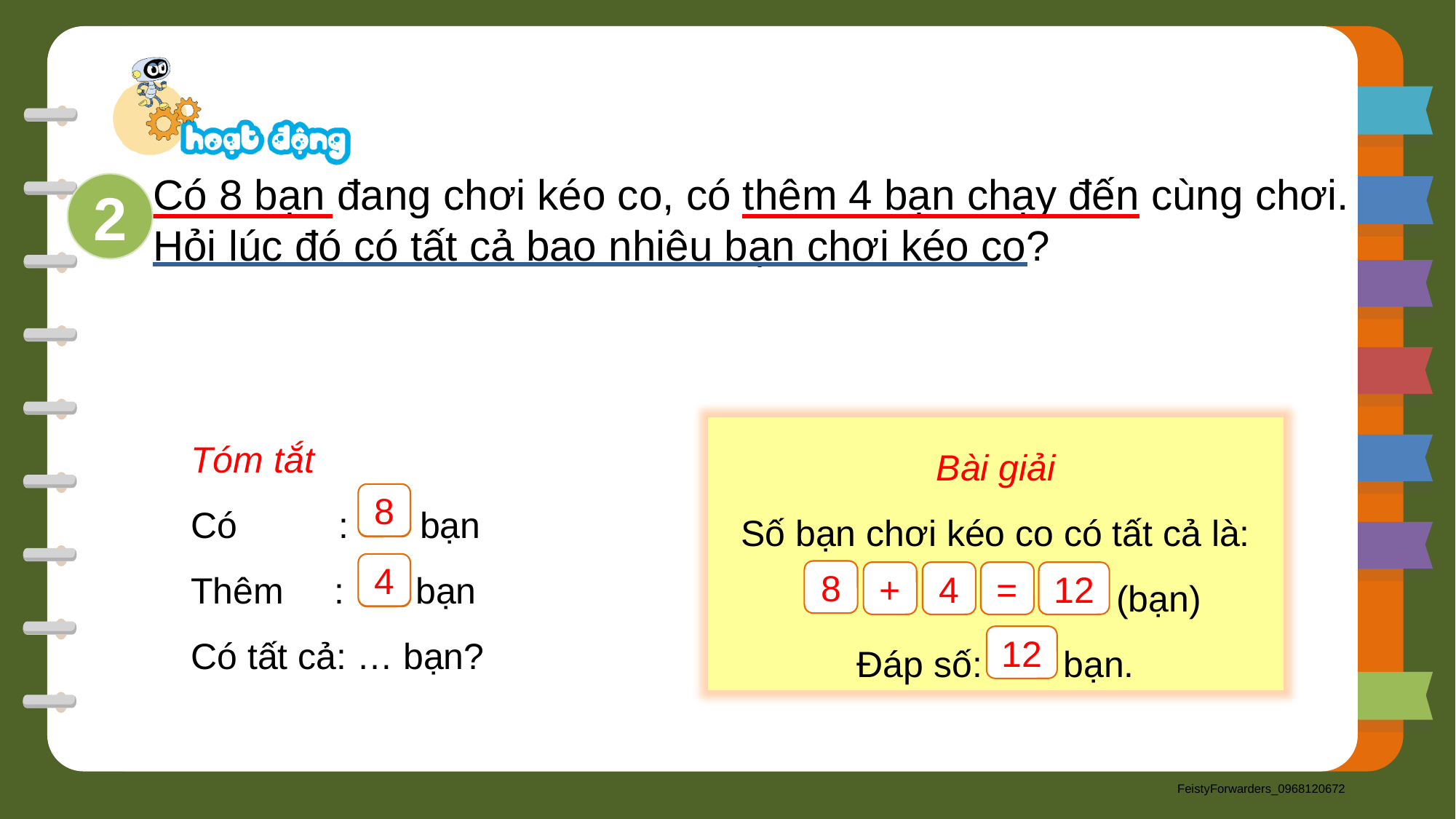

Có 8 bạn đang chơi kéo co, có thêm 4 bạn chạy đến cùng chơi. Hỏi lúc đó có tất cả bao nhiêu bạn chơi kéo co?
2
Tóm tắt
Có          :       bạn
Thêm     :       bạn
Có tất cả: … bạn?
?
?
Bài giải
Số bạn chơi kéo co có tất cả là:
                                (bạn)
Đáp số:        bạn.
?
?
?
?
?
?
8
4
8
+
4
12
=
12